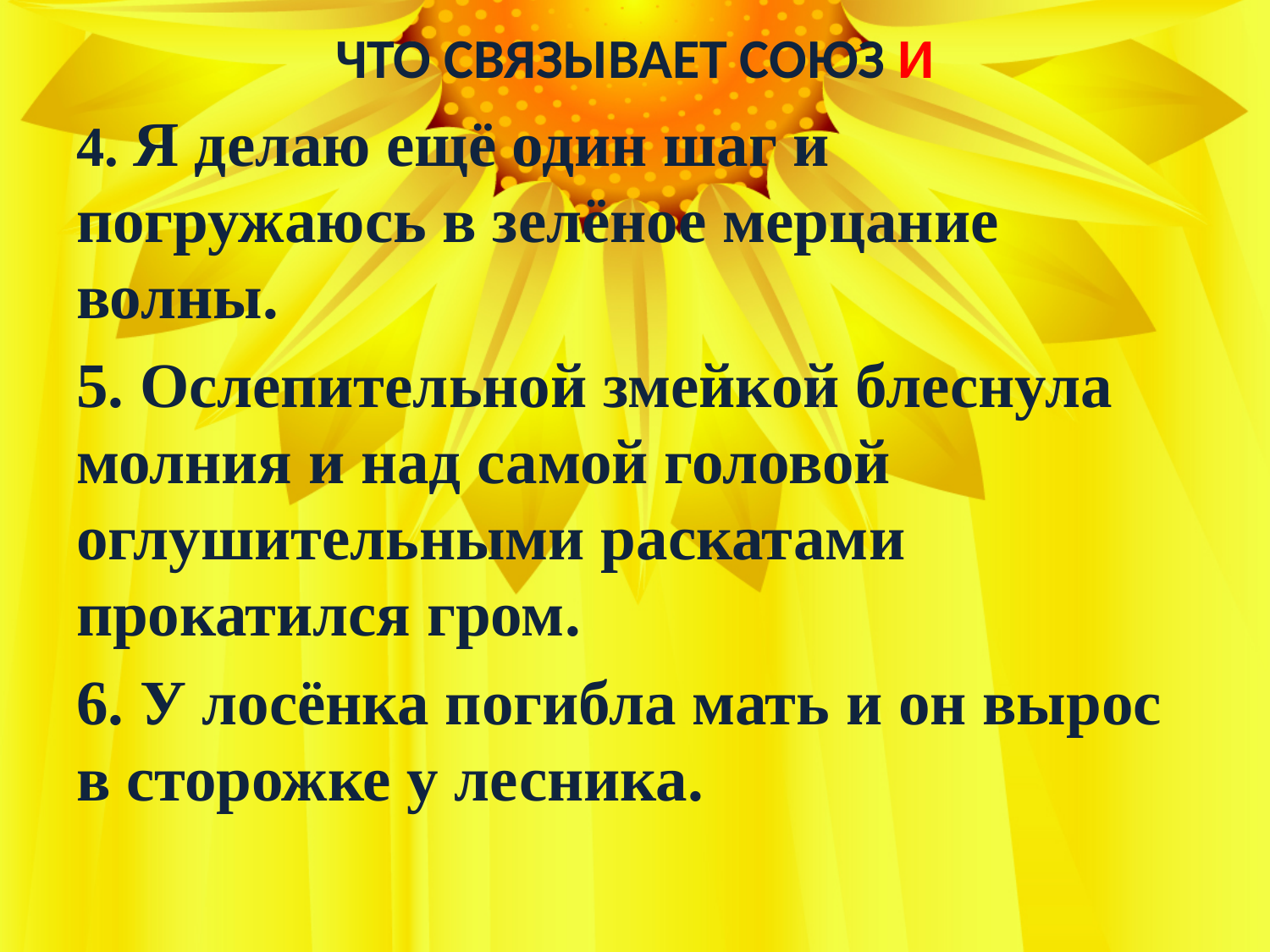

# Что связывает союз И
4. Я делаю ещё один шаг и погружаюсь в зелёное мерцание волны.
5. Ослепительной змейкой блеснула молния и над самой головой оглушительными раскатами прокатился гром.
6. У лосёнка погибла мать и он вырос в сторожке у лесника.